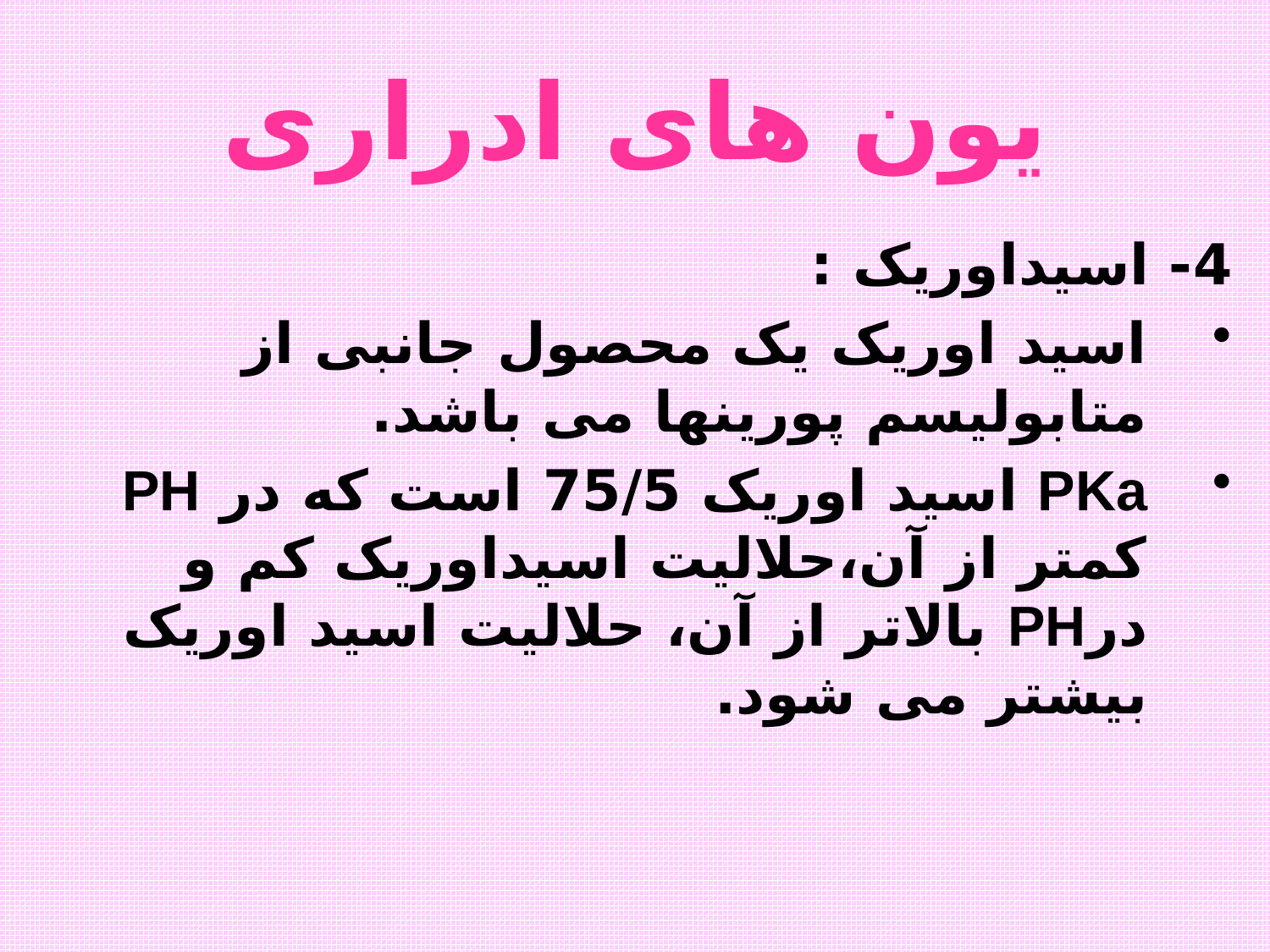

# یون های ادراری
4- اسیداوریک :
اسید اوریک یک محصول جانبی از متابولیسم پورینها می باشد.
PKa اسید اوریک 75/5 است که در PH کمتر از آن،حلالیت اسیداوریک کم و درPH بالاتر از آن، حلالیت اسید اوریک بیشتر می شود.